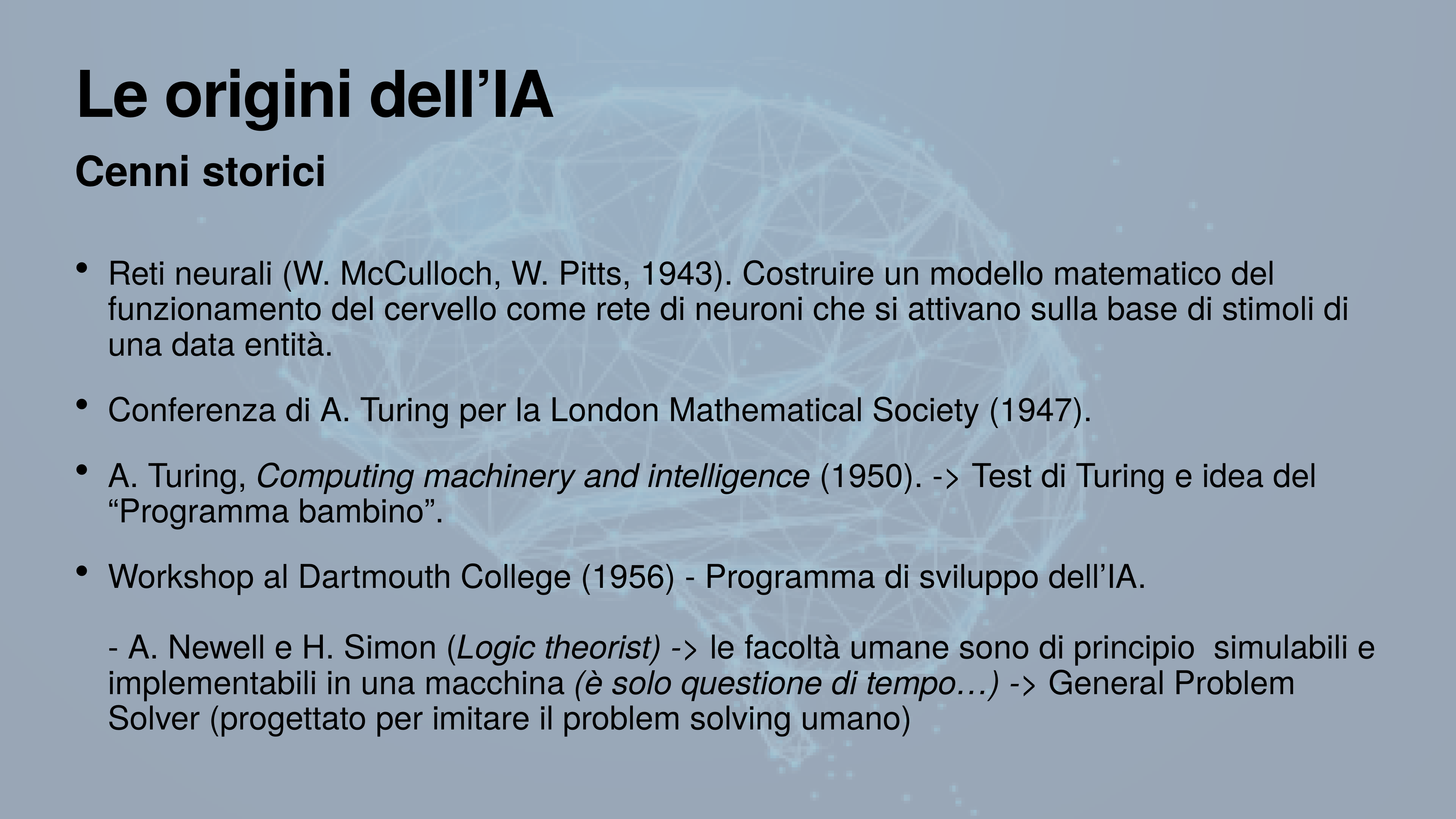

# Le origini dell’IA
Cenni storici
Reti neurali (W. McCulloch, W. Pitts, 1943). Costruire un modello matematico del funzionamento del cervello come rete di neuroni che si attivano sulla base di stimoli di una data entità.
Conferenza di A. Turing per la London Mathematical Society (1947).
A. Turing, Computing machinery and intelligence (1950). -> Test di Turing e idea del “Programma bambino”.
Workshop al Dartmouth College (1956) - Programma di sviluppo dell’IA.
- A. Newell e H. Simon (Logic theorist) -> le facoltà umane sono di principio  simulabili e implementabili in una macchina (è solo questione di tempo…) -> General Problem Solver (progettato per imitare il problem solving umano)